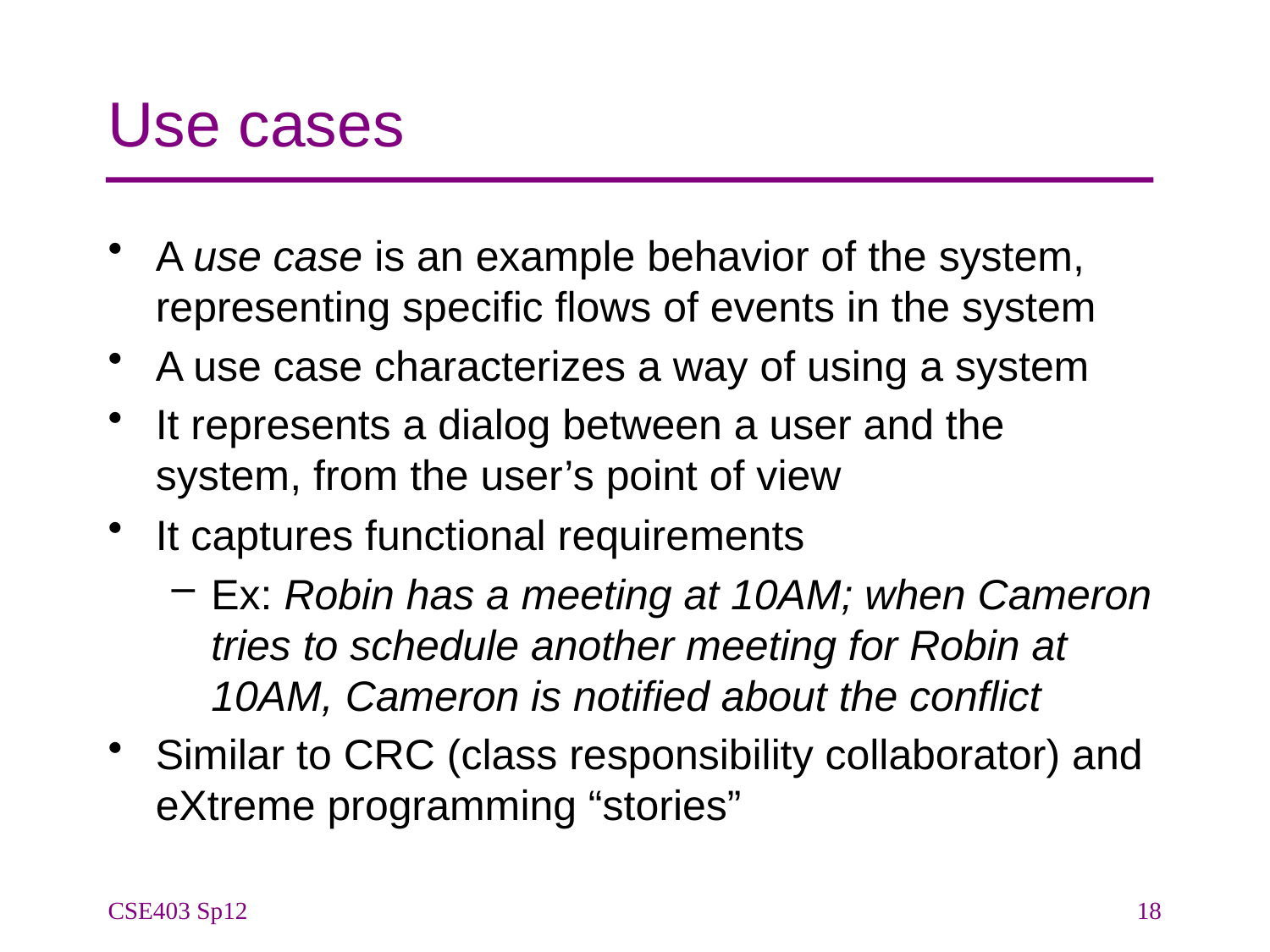

# Use cases
A use case is an example behavior of the system, representing specific flows of events in the system
A use case characterizes a way of using a system
It represents a dialog between a user and the system, from the user’s point of view
It captures functional requirements
Ex: Robin has a meeting at 10AM; when Cameron tries to schedule another meeting for Robin at 10AM, Cameron is notified about the conflict
Similar to CRC (class responsibility collaborator) and eXtreme programming “stories”
CSE403 Sp12
18